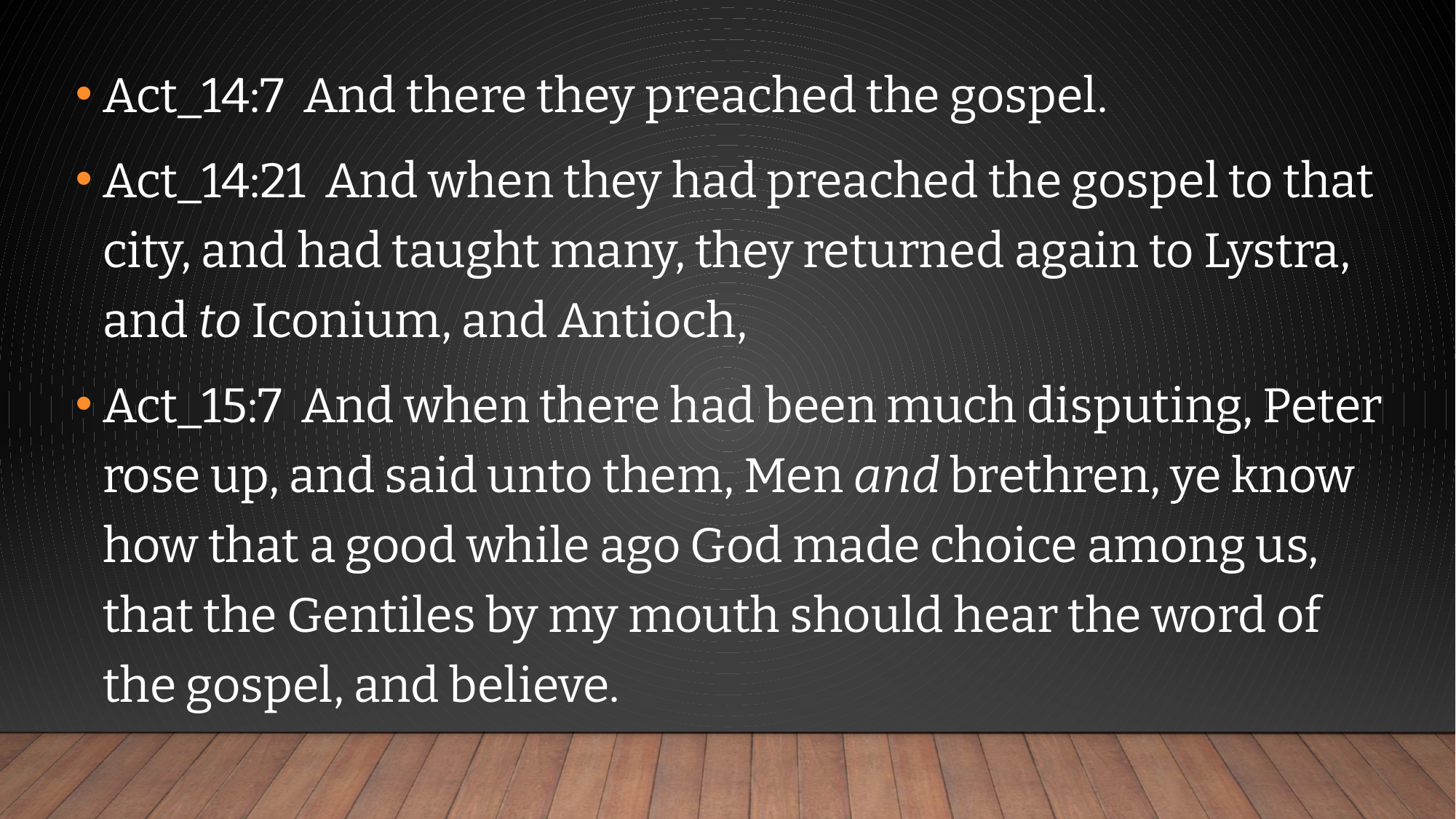

Act_14:7  And there they preached the gospel.
Act_14:21  And when they had preached the gospel to that city, and had taught many, they returned again to Lystra, and to Iconium, and Antioch,
Act_15:7  And when there had been much disputing, Peter rose up, and said unto them, Men and brethren, ye know how that a good while ago God made choice among us, that the Gentiles by my mouth should hear the word of the gospel, and believe.